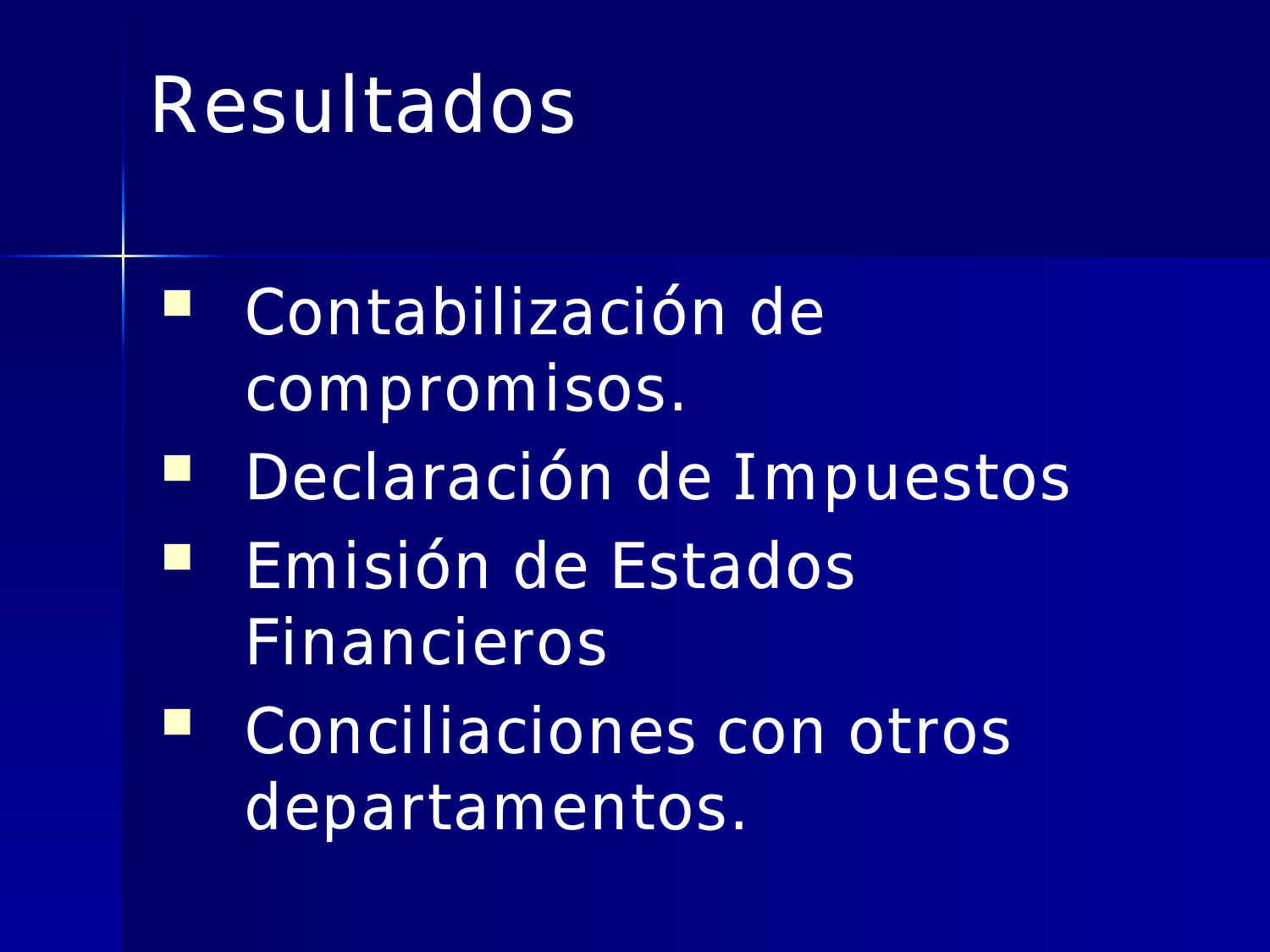

# Resultados
Contabilización de compromisos.
Declaración de Impuestos
Emisión de Estados Financieros
Conciliaciones con otros departamentos.